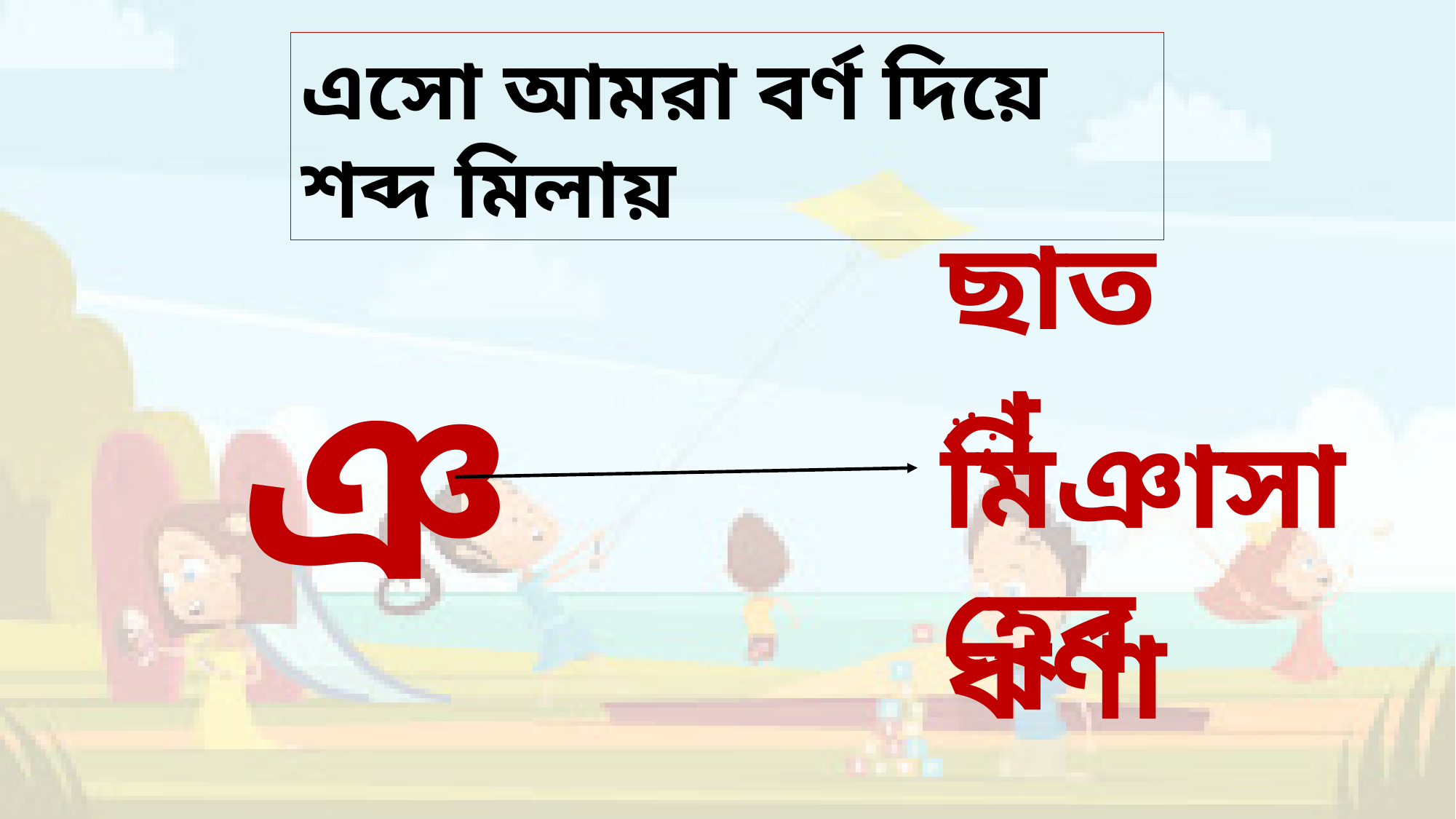

এসো আমরা বর্ণ দিয়ে শব্দ মিলায়
ছাতা
ঞ
মিঞাসাহেব
ঝর্ণা